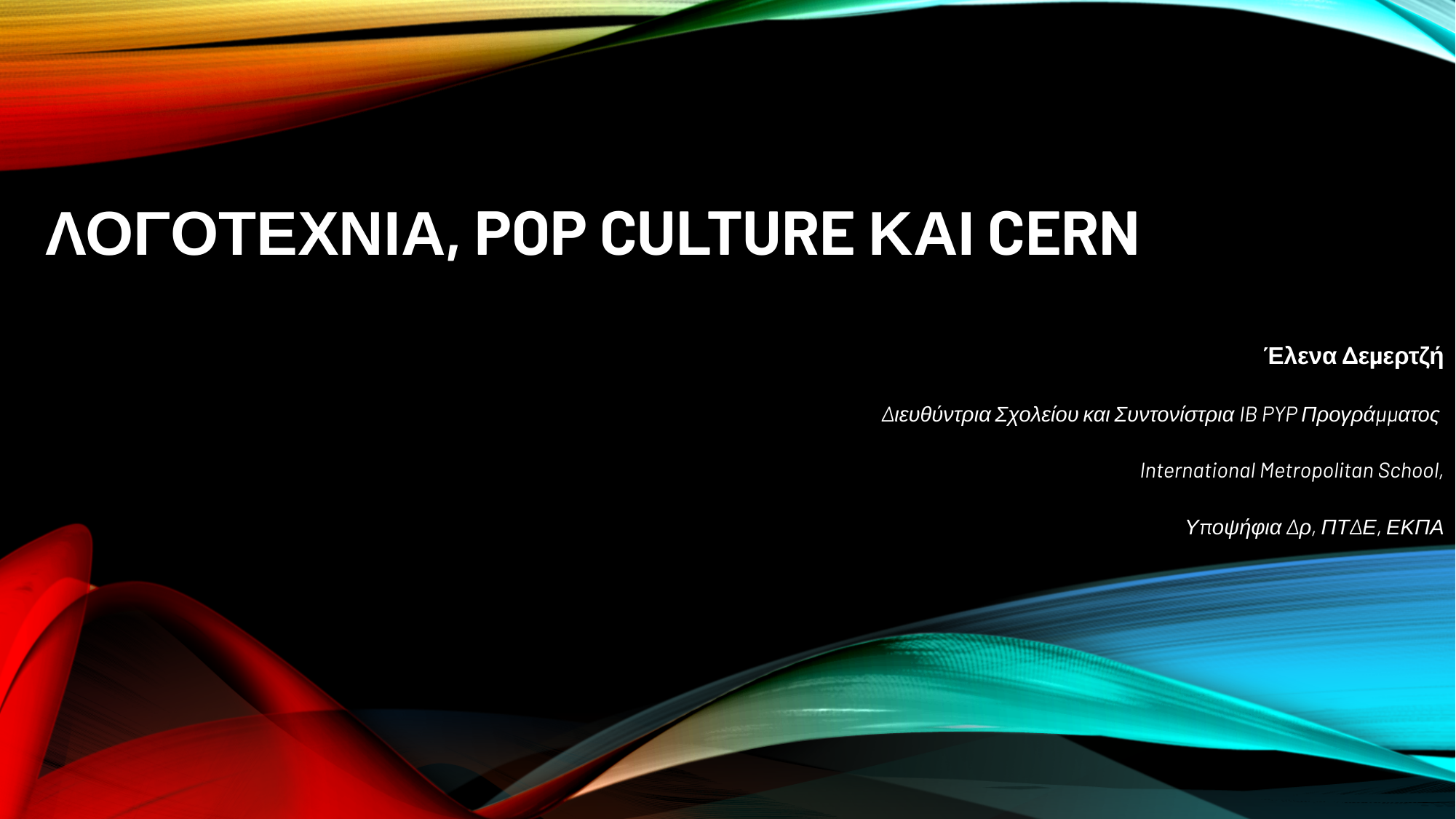

# ΛογοτεχνΙα, Pop Culture και Cern
Έλενα Δεμερτζή
Διευθύντρια Σχολείου και Συντονίστρια IB PYP Προγράμματος
International Metropolitan School,
Υποψήφια Δρ, ΠΤΔΕ, ΕΚΠΑ